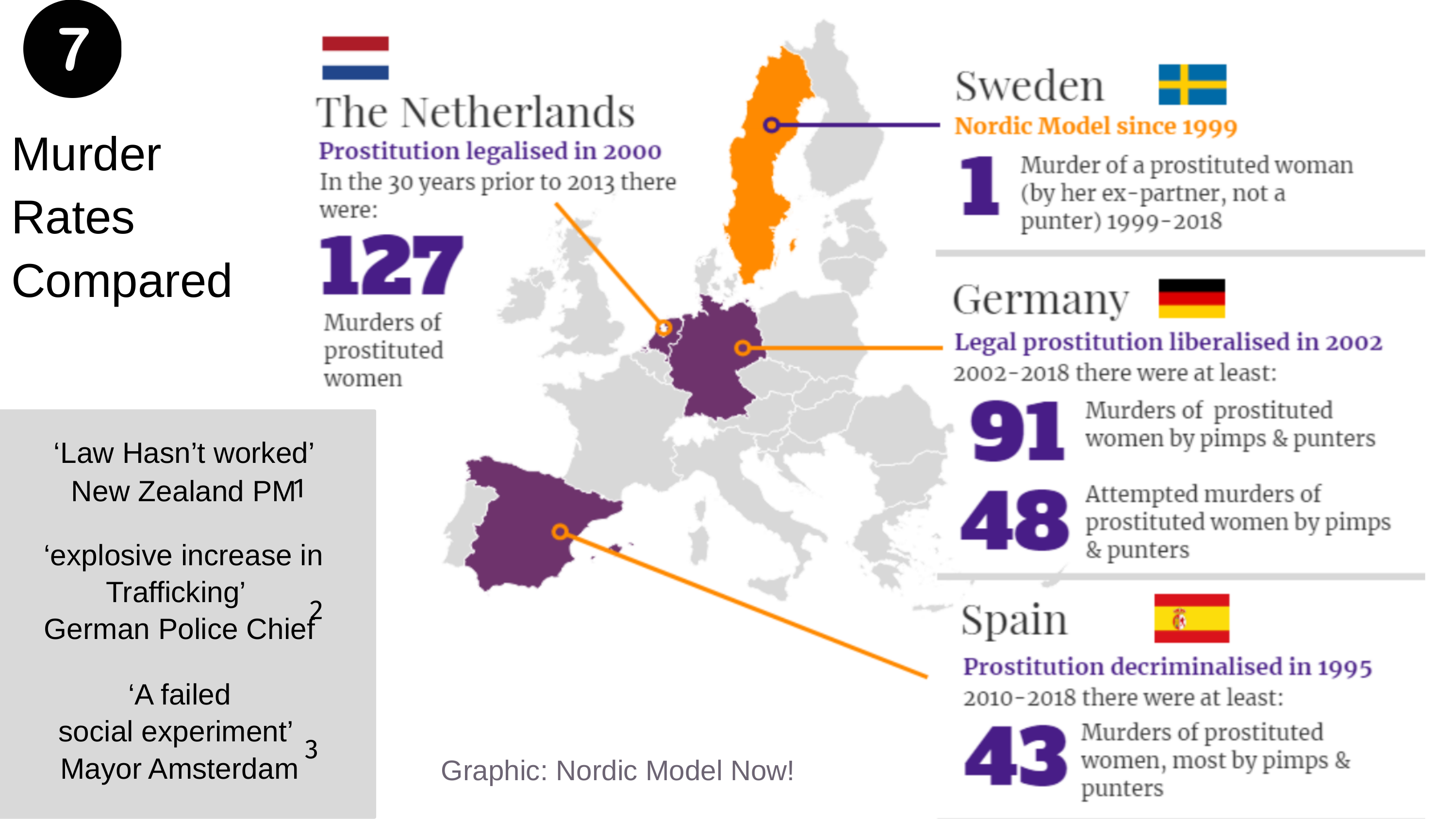

Murder
Rates
Compared
 ‘Law Hasn’t worked’
New Zealand PM

1
 ‘explosive increase in Trafficking’
German Police Chief
2
 ‘A failed
social experiment’
Mayor Amsterdam
3
Graphic: Nordic Model Now!